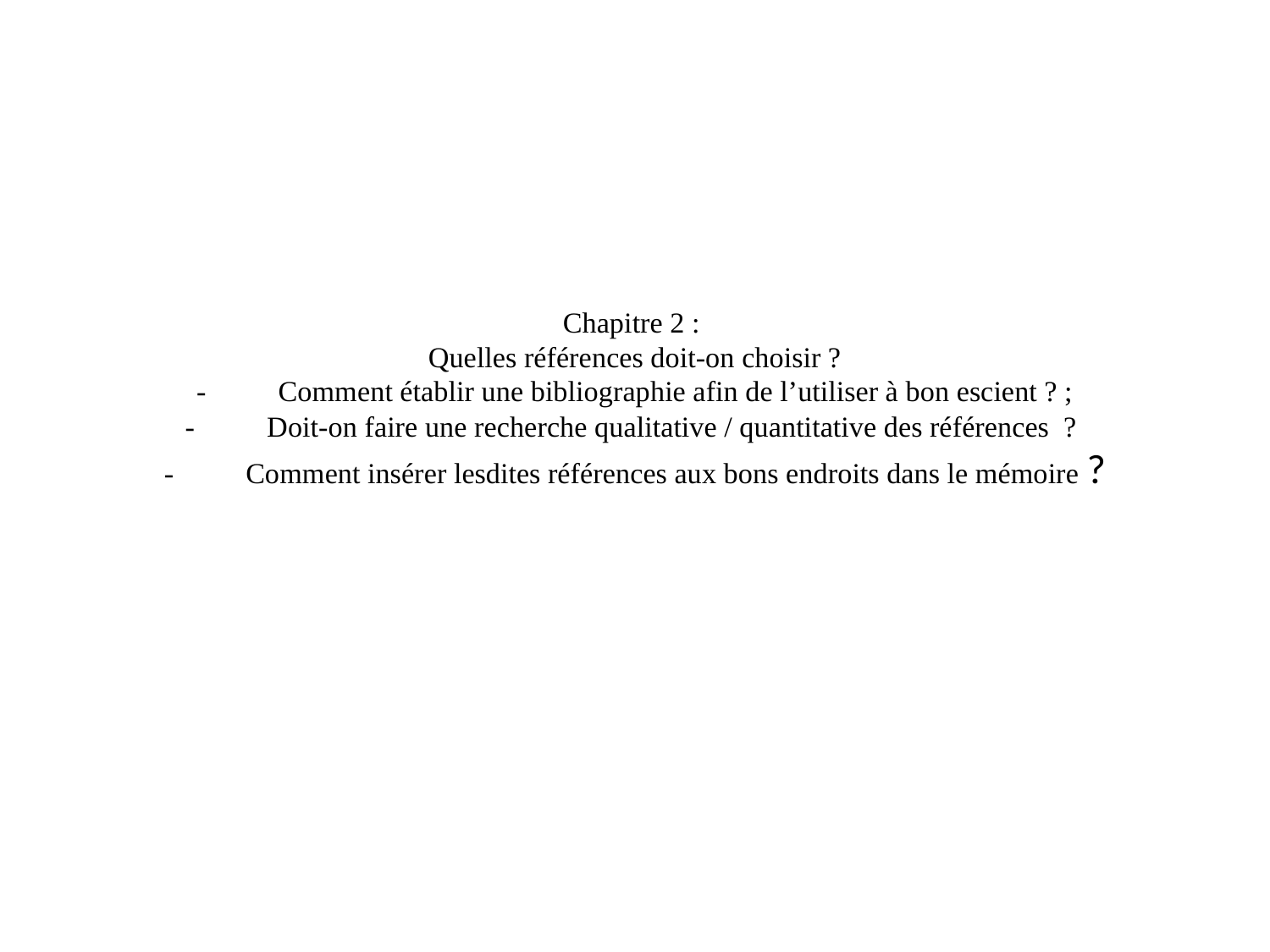

# Chapitre 2 : Quelles références doit-on choisir ? -          Comment établir une bibliographie afin de l’utiliser à bon escient ? ; -          Doit-on faire une recherche qualitative / quantitative des références  ? -          Comment insérer lesdites références aux bons endroits dans le mémoire ?